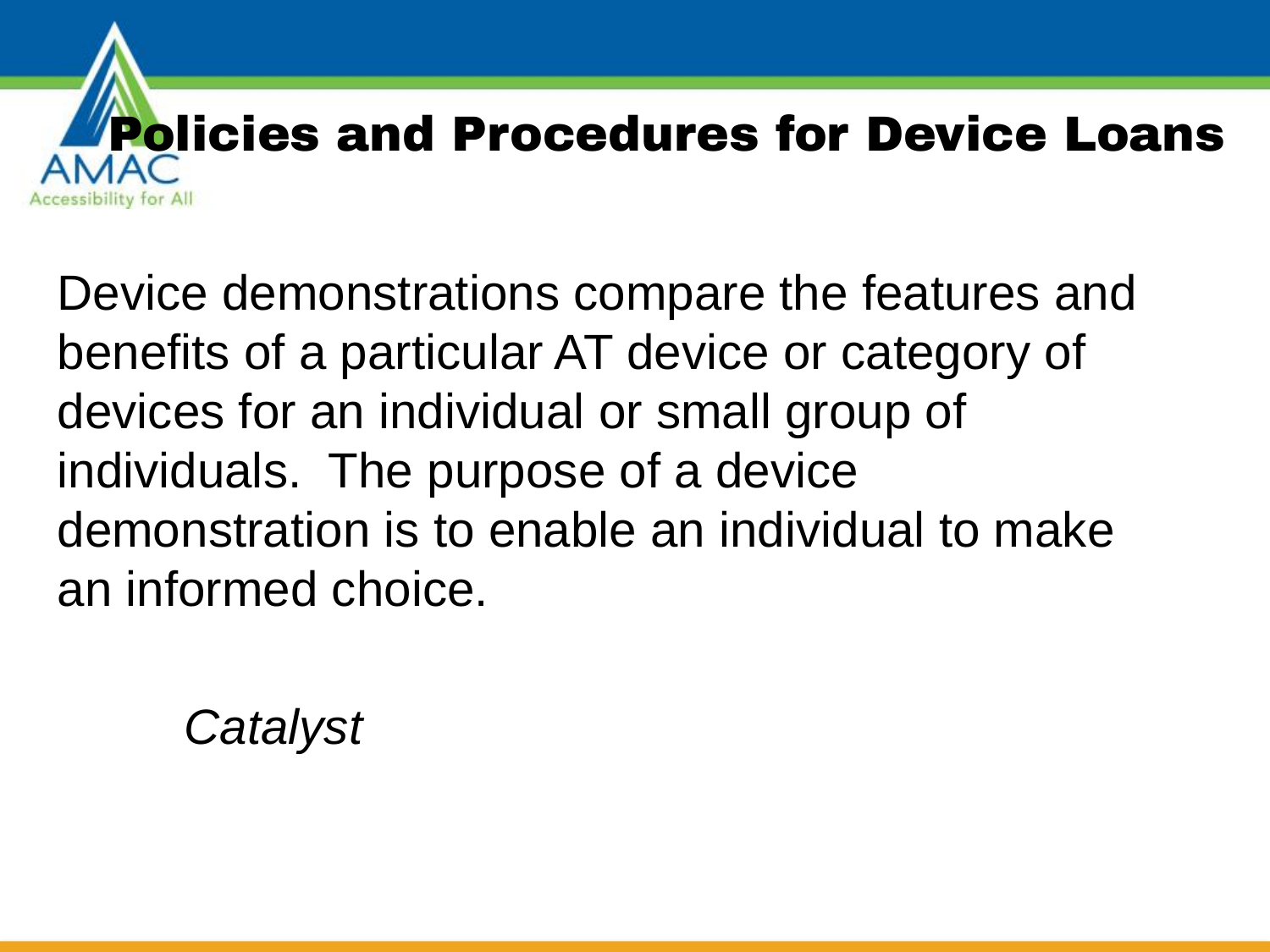

# Policies and Procedures for Device Loans
Device demonstrations compare the features and benefits of a particular AT device or category of devices for an individual or small group of individuals.  The purpose of a device demonstration is to enable an individual to make an informed choice.

	Catalyst